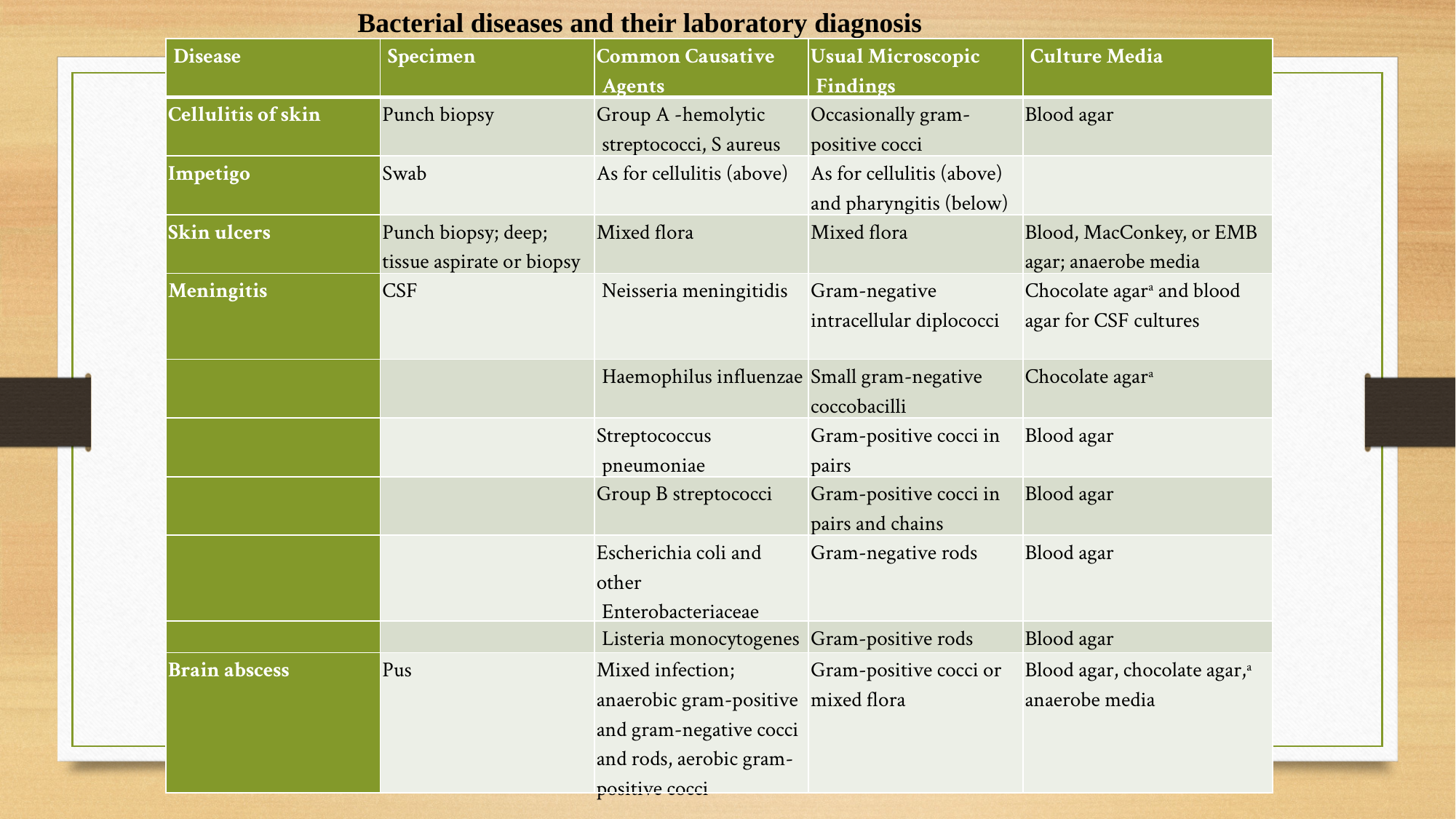

Bacterial diseases and their laboratory diagnosis

| Disease | Specimen | Common Causative Agents | Usual Microscopic Findings | Culture Media |
| --- | --- | --- | --- | --- |
| Cellulitis of skin | Punch biopsy | Group A -hemolytic streptococci, S aureus | Occasionally gram-positive cocci | Blood agar |
| Impetigo | Swab | As for cellulitis (above) | As for cellulitis (above) and pharyngitis (below) |  |
| Skin ulcers | Punch biopsy; deep; tissue aspirate or biopsy | Mixed flora | Mixed flora | Blood, MacConkey, or EMB agar; anaerobe media |
| Meningitis | CSF | Neisseria meningitidis | Gram-negative intracellular diplococci | Chocolate agara and blood agar for CSF cultures |
|  |  | Haemophilus influenzae | Small gram-negative coccobacilli | Chocolate agara |
|  |  | Streptococcus pneumoniae | Gram-positive cocci in pairs | Blood agar |
|  |  | Group B streptococci | Gram-positive cocci in pairs and chains | Blood agar |
|  |  | Escherichia coli and other Enterobacteriaceae | Gram-negative rods | Blood agar |
|  |  | Listeria monocytogenes | Gram-positive rods | Blood agar |
| Brain abscess | Pus | Mixed infection; anaerobic gram-positive and gram-negative cocci and rods, aerobic gram-positive cocci | Gram-positive cocci or mixed flora | Blood agar, chocolate agar,a anaerobe media |